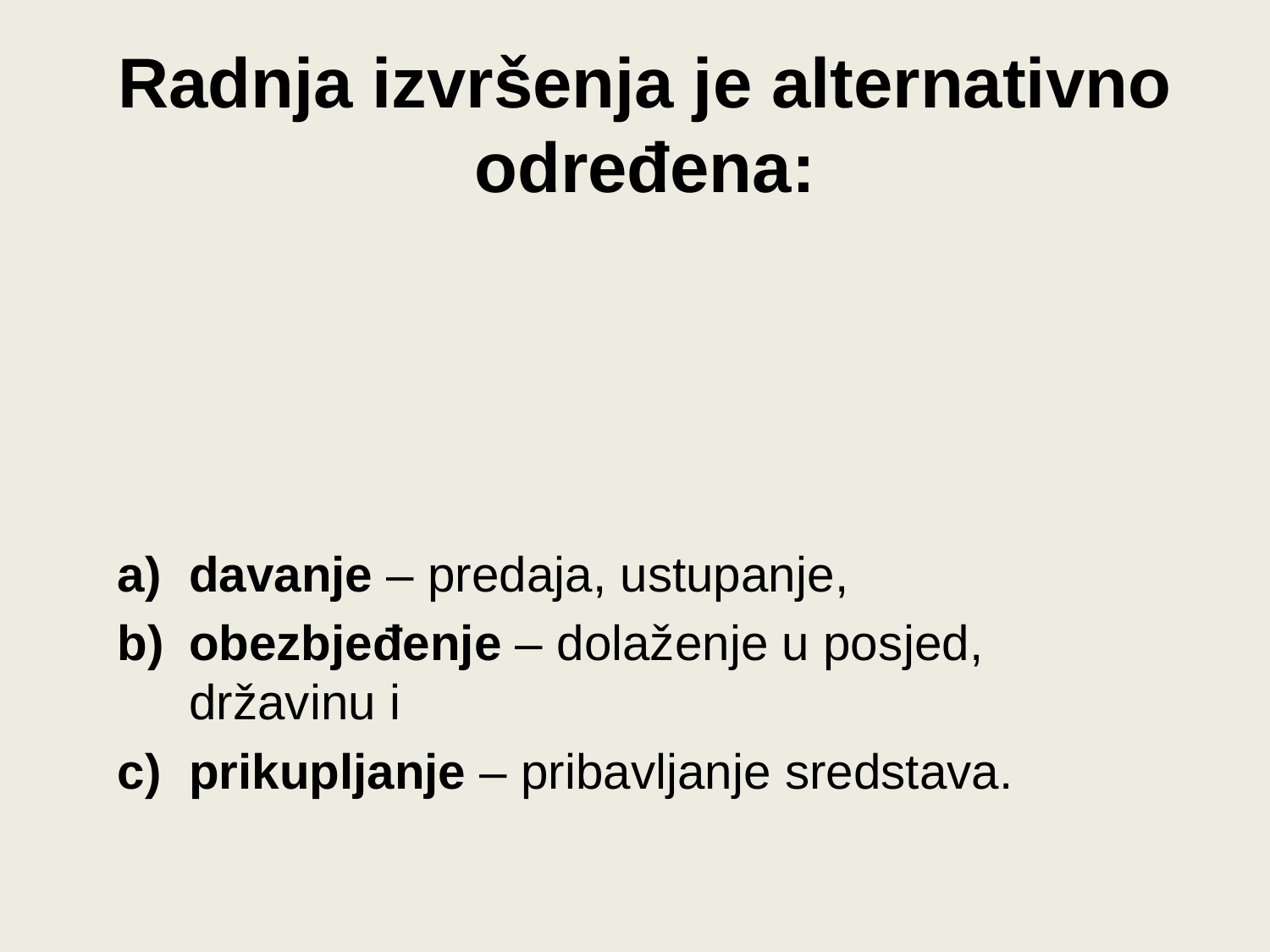

# Radnja izvršenja je alternativno određena:
davanje – predaja, ustupanje,
obezbjeđenje – dolaženje u posjed, državinu i
prikupljanje – pribavljanje sredstava.